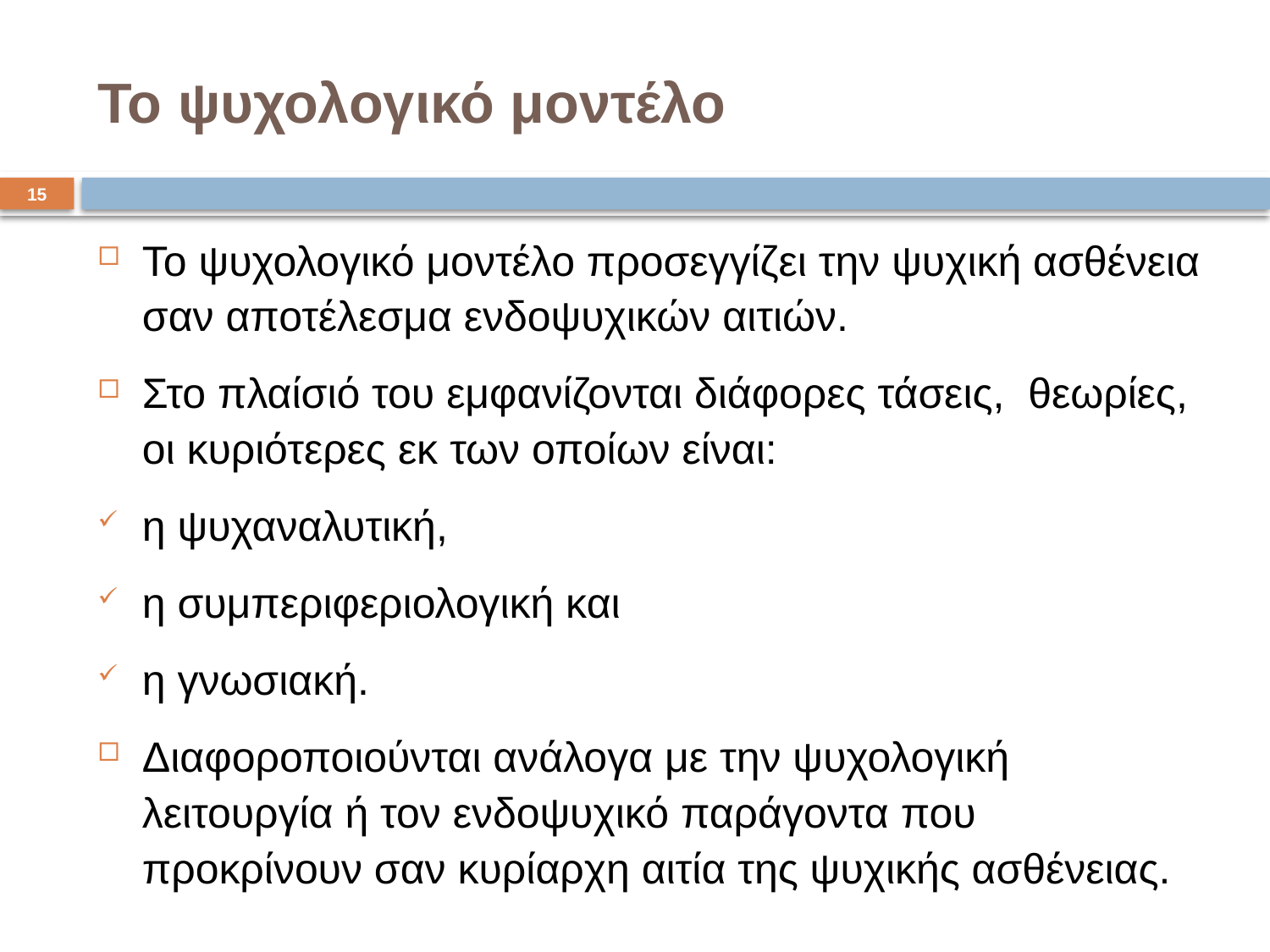

# Το ψυχολογικό μοντέλο
15
Το ψυχολογικό μοντέλο προσεγγίζει την ψυχική ασθένεια σαν αποτέλεσμα ενδοψυχικών αιτιών.
Στο πλαίσιό του εμφανίζονται διάφορες τάσεις,  θεωρίες, οι κυριότερες εκ των οποίων είναι:
η ψυχαναλυτική,
η συμπεριφεριολογική και
η γνωσιακή.
Διαφοροποιούνται ανάλογα με την ψυχολογική λειτουργία ή τον ενδοψυχικό παράγοντα που προκρίνουν σαν κυρίαρχη αιτία της ψυχικής ασθένειας.